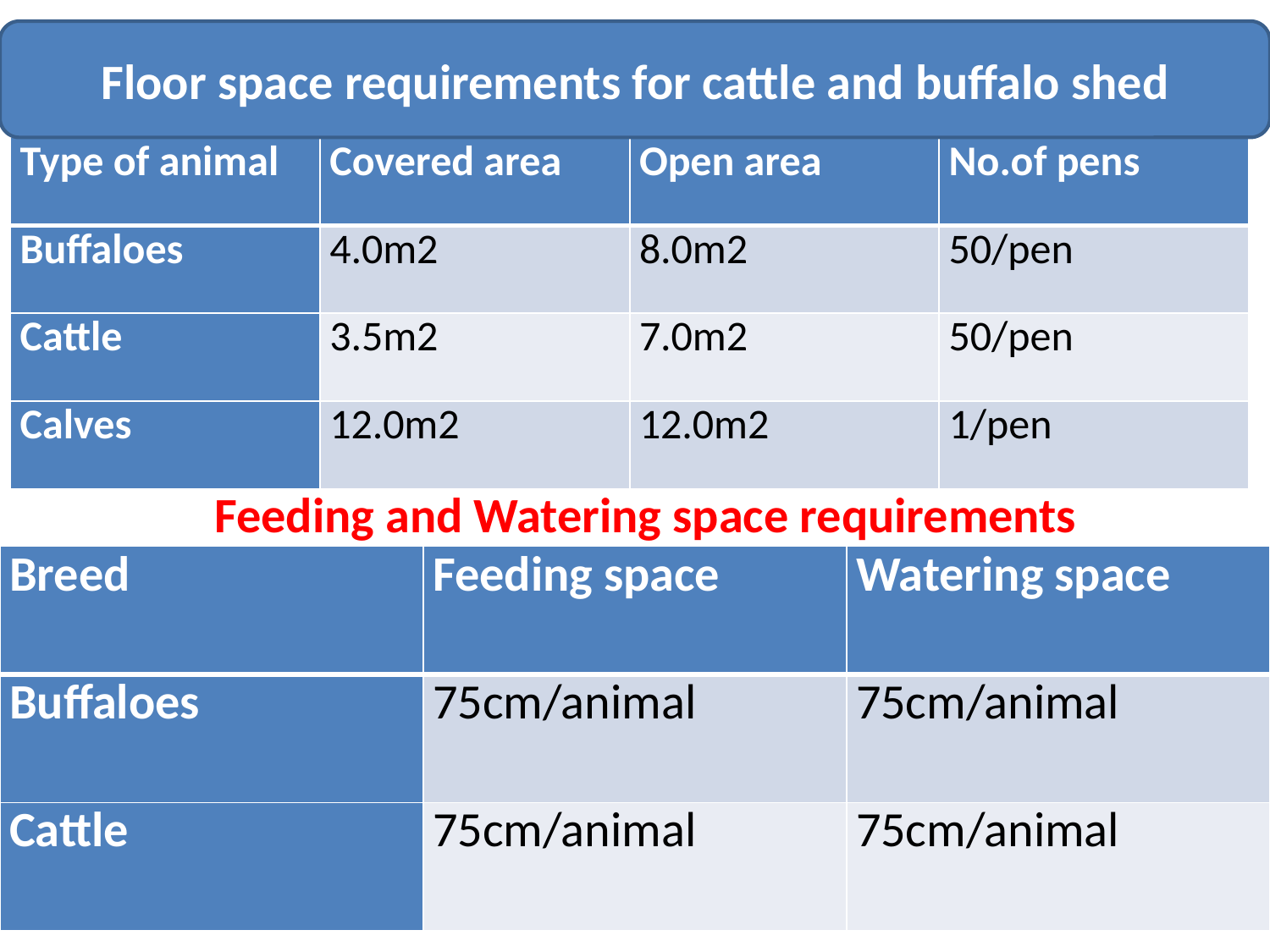

Floor space requirements for cattle and buffalo shed
| Type of animal | Covered area | Open area | No.of pens |
| --- | --- | --- | --- |
| Buffaloes | 4.0m2 | 8.0m2 | 50/pen |
| Cattle | 3.5m2 | 7.0m2 | 50/pen |
| Calves | 12.0m2 | 12.0m2 | 1/pen |
Feeding and Watering space requirements

| Breed | Feeding space | Watering space |
| --- | --- | --- |
| Buffaloes | 75cm/animal | 75cm/animal |
| Cattle | 75cm/animal | 75cm/animal |